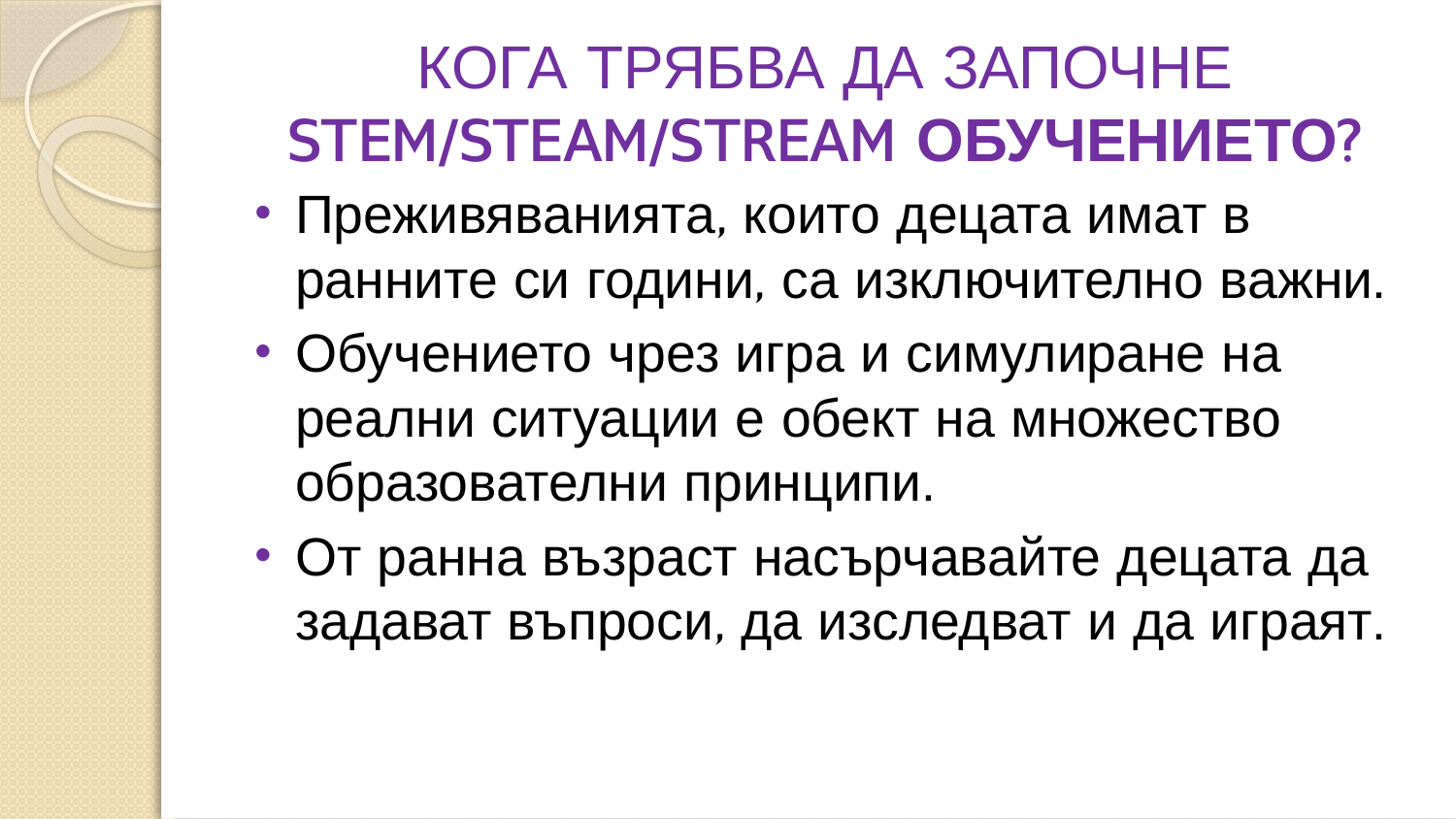

# КОГА ТРЯБВА ДА ЗАПОЧНЕ STEM/STEAM/STREAM ОБУЧЕНИЕТО?
Преживяванията, които децата имат в ранните си години, са изключително важни.
Обучението чрез игра и симулиране на реални ситуации е обект на множество образователни принципи.
От ранна възраст насърчавайте децата да задават въпроси, да изследват и да играят.